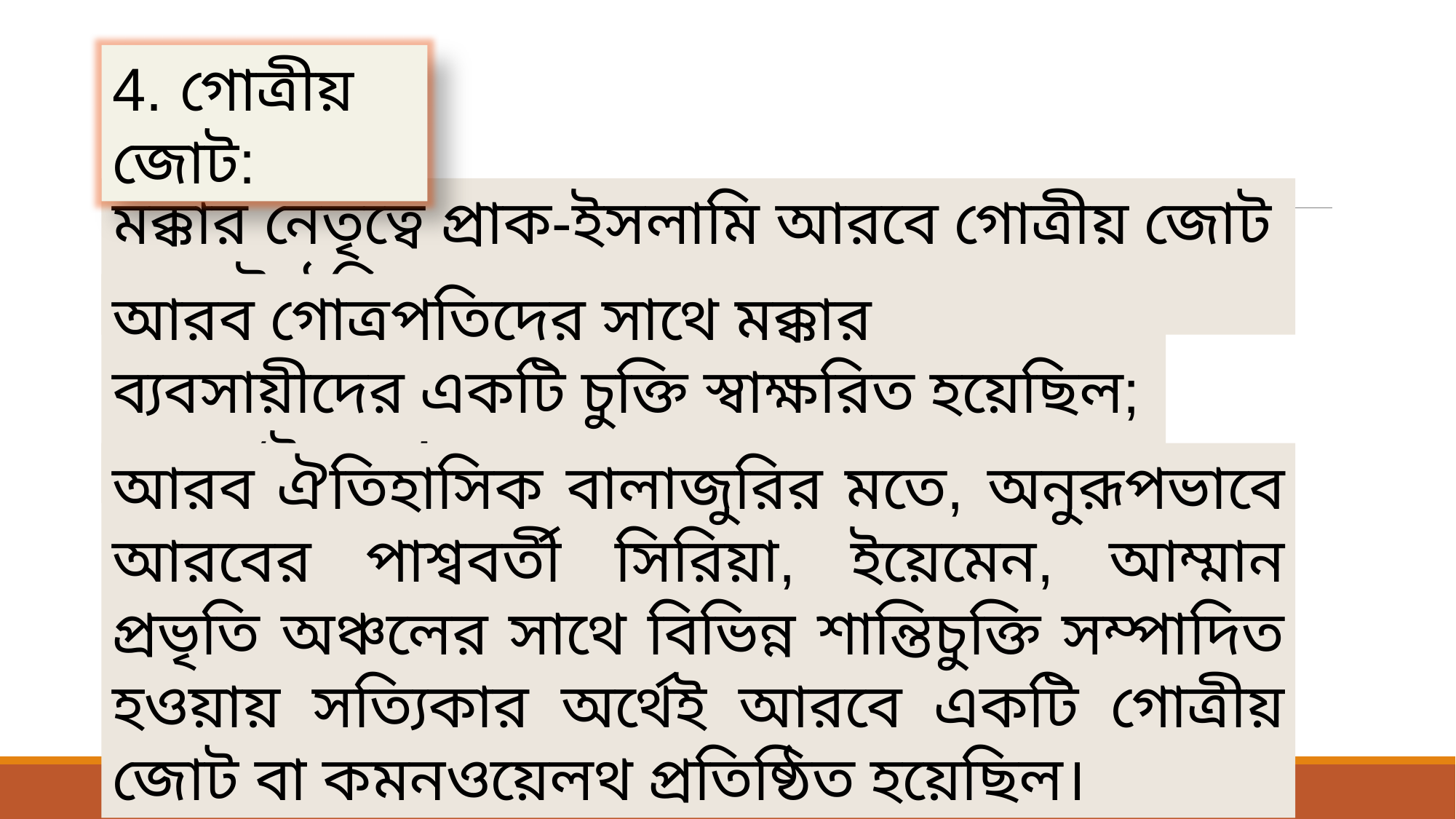

4. গোত্রীয় জোট:
মক্কার নেতৃত্বে প্রাক-ইসলামি আরবে গোত্রীয় জোট গড়ে উঠেছিল।
আরব গোত্রপতিদের সাথে মক্কার ব্যবসায়ীদের একটি চুক্তি স্বাক্ষরিত হয়েছিল; যাকে ‘ইলাফ’ বলে।
আরব ঐতিহাসিক বালাজুরির মতে, অনুরূপভাবে আরবের পাশ্ববর্তী সিরিয়া, ইয়েমেন, আম্মান প্রভৃতি অঞ্চলের সাথে বিভিন্ন শান্তিচুক্তি সম্পাদিত হওয়ায় সত্যিকার অর্থেই আরবে একটি গোত্রীয় জোট বা কমনওয়েলথ প্রতিষ্ঠিত হয়েছিল।